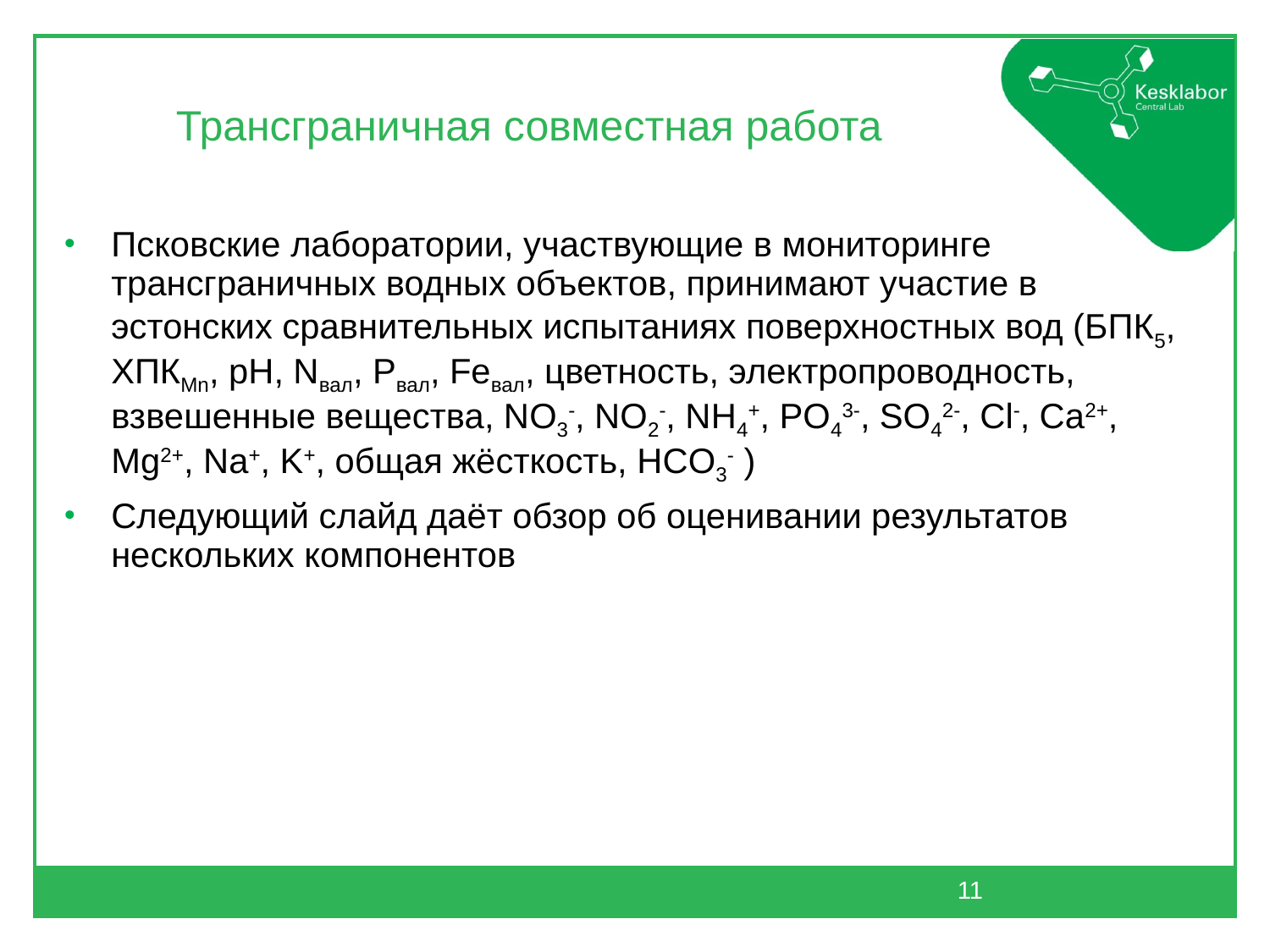

# Трансграничная совместная работа
Псковские лаборатории, участвующие в мониторинге трансграничных водных объектов, принимают участие в эстонских сравнительных испытаниях поверхностных вод (БПК5, ХПКMn, pH, Nвал, Pвал, Feвал, цветность, электропроводность, взвешенные вещества, NO3-, NO2-, NH4+, PO43-, SO42-, Cl-, Ca2+, Mg2+, Na+, K+, общая жёсткость, HCO3- )
Следующий слайд даёт обзор об оценивании результатов нескольких компонентов

11